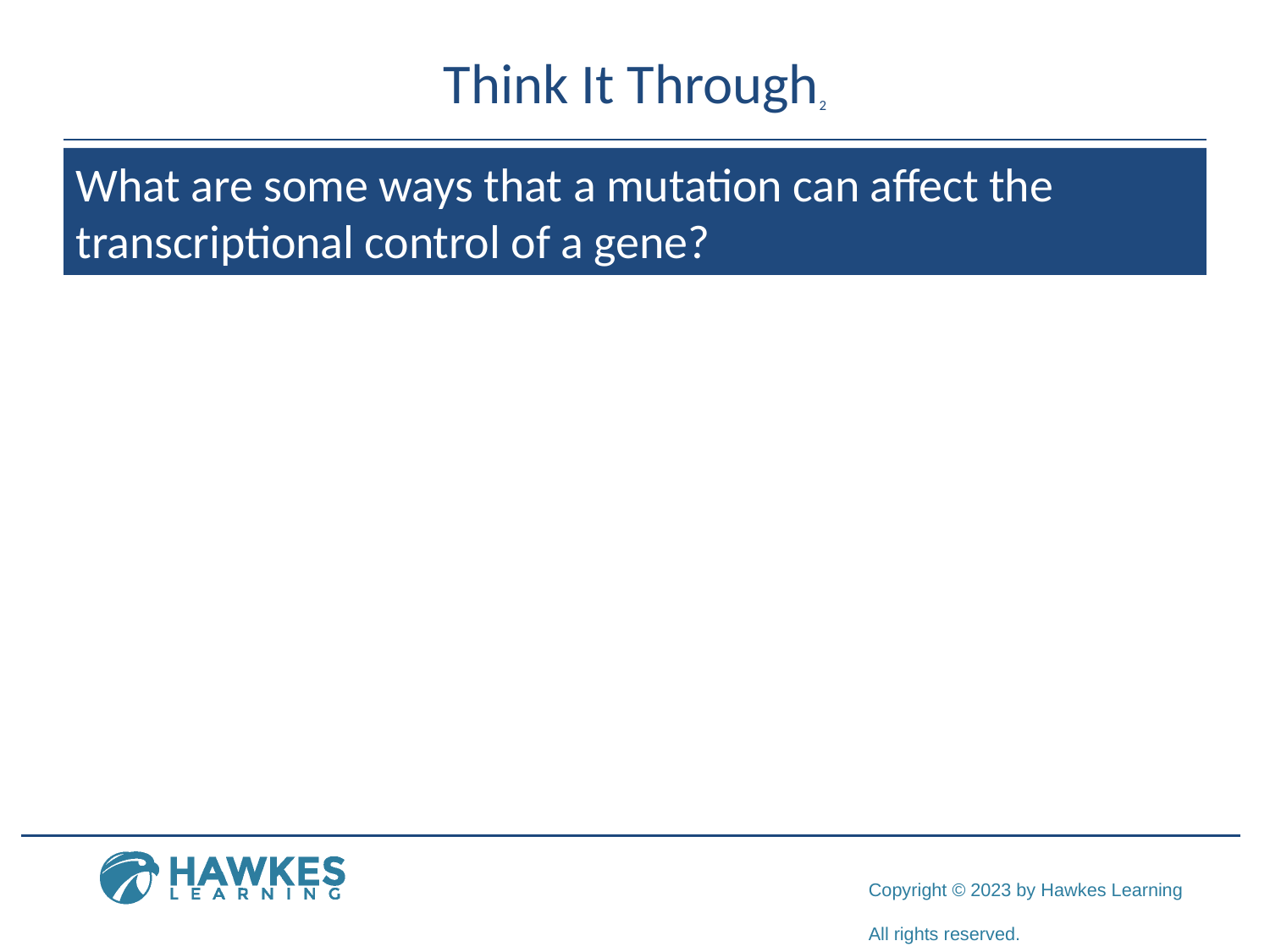

# Think It Through2
What are some ways that a mutation can affect the transcriptional control of a gene?